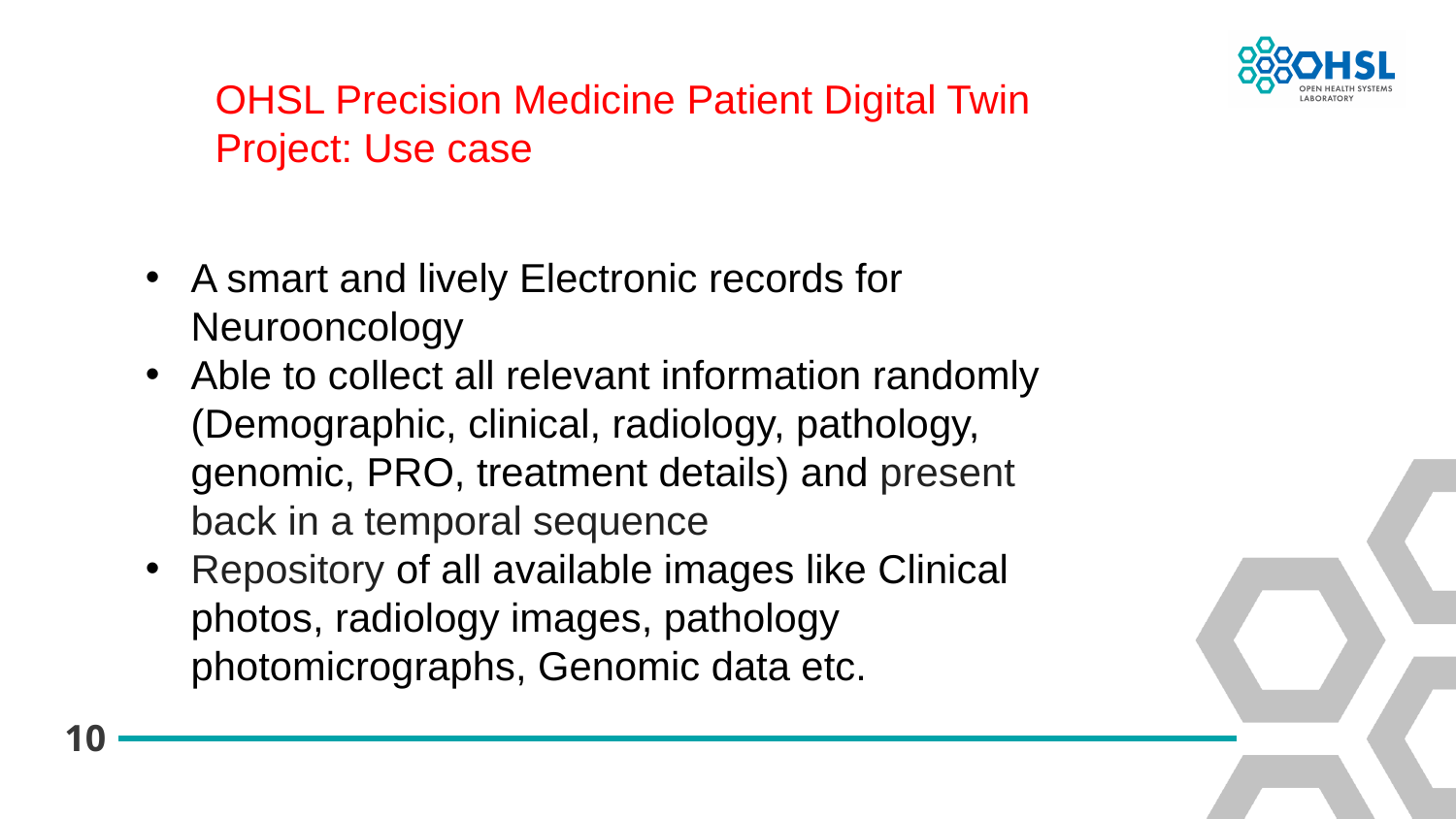

OHSL Precision Medicine Patient Digital Twin Project: Use case
A smart and lively Electronic records for Neurooncology
Able to collect all relevant information randomly (Demographic, clinical, radiology, pathology, genomic, PRO, treatment details) and present back in a temporal sequence
Repository of all available images like Clinical photos, radiology images, pathology photomicrographs, Genomic data etc.
10